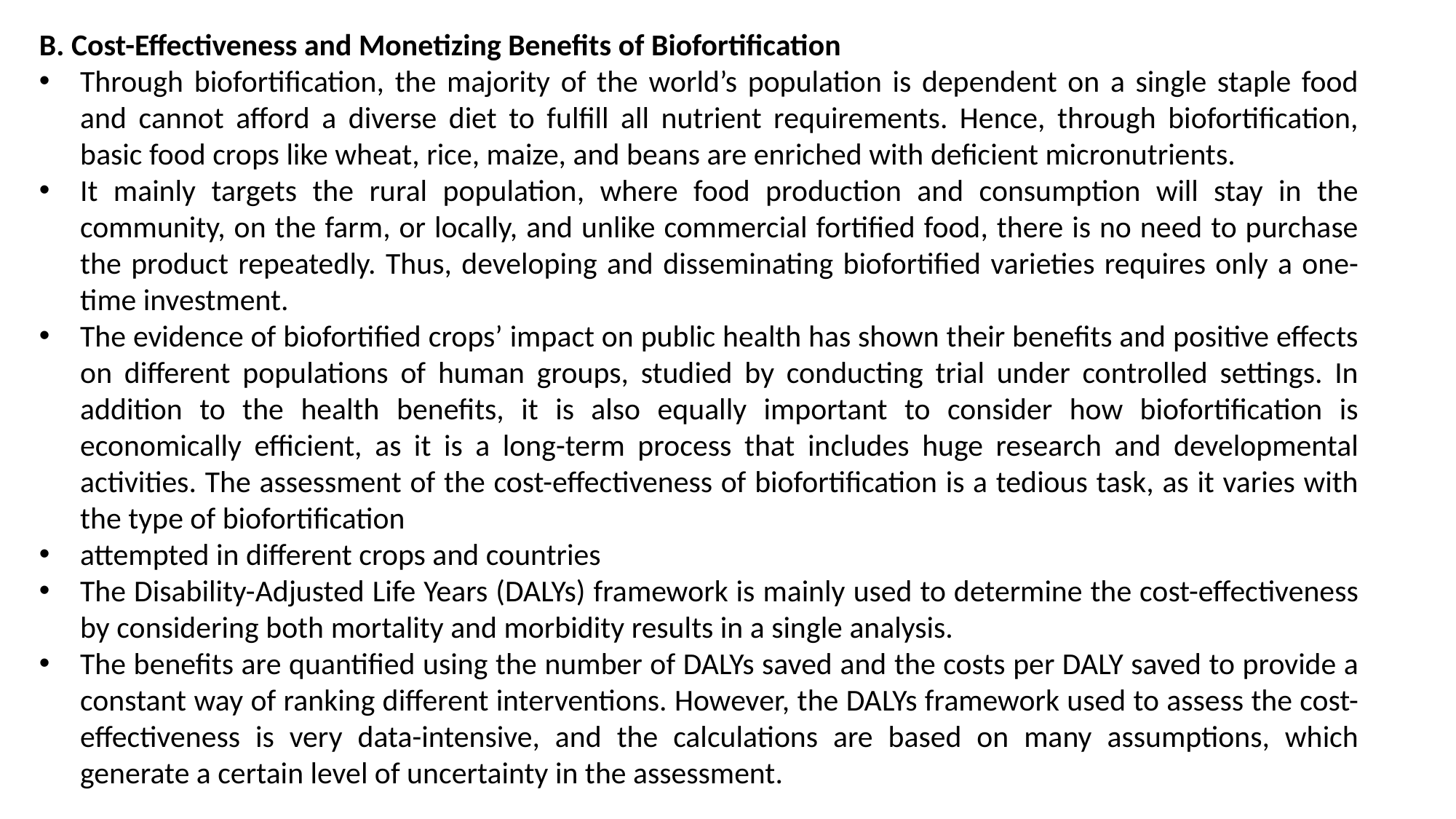

B. Cost-Effectiveness and Monetizing Benefits of Biofortification
Through biofortification, the majority of the world’s population is dependent on a single staple food and cannot afford a diverse diet to fulfill all nutrient requirements. Hence, through biofortification, basic food crops like wheat, rice, maize, and beans are enriched with deficient micronutrients.
It mainly targets the rural population, where food production and consumption will stay in the community, on the farm, or locally, and unlike commercial fortified food, there is no need to purchase the product repeatedly. Thus, developing and disseminating biofortified varieties requires only a one-time investment.
The evidence of biofortified crops’ impact on public health has shown their benefits and positive effects on different populations of human groups, studied by conducting trial under controlled settings. In addition to the health benefits, it is also equally important to consider how biofortification is economically efficient, as it is a long-term process that includes huge research and developmental activities. The assessment of the cost-effectiveness of biofortification is a tedious task, as it varies with the type of biofortification
attempted in different crops and countries
The Disability-Adjusted Life Years (DALYs) framework is mainly used to determine the cost-effectiveness by considering both mortality and morbidity results in a single analysis.
The benefits are quantified using the number of DALYs saved and the costs per DALY saved to provide a constant way of ranking different interventions. However, the DALYs framework used to assess the cost-effectiveness is very data-intensive, and the calculations are based on many assumptions, which generate a certain level of uncertainty in the assessment.